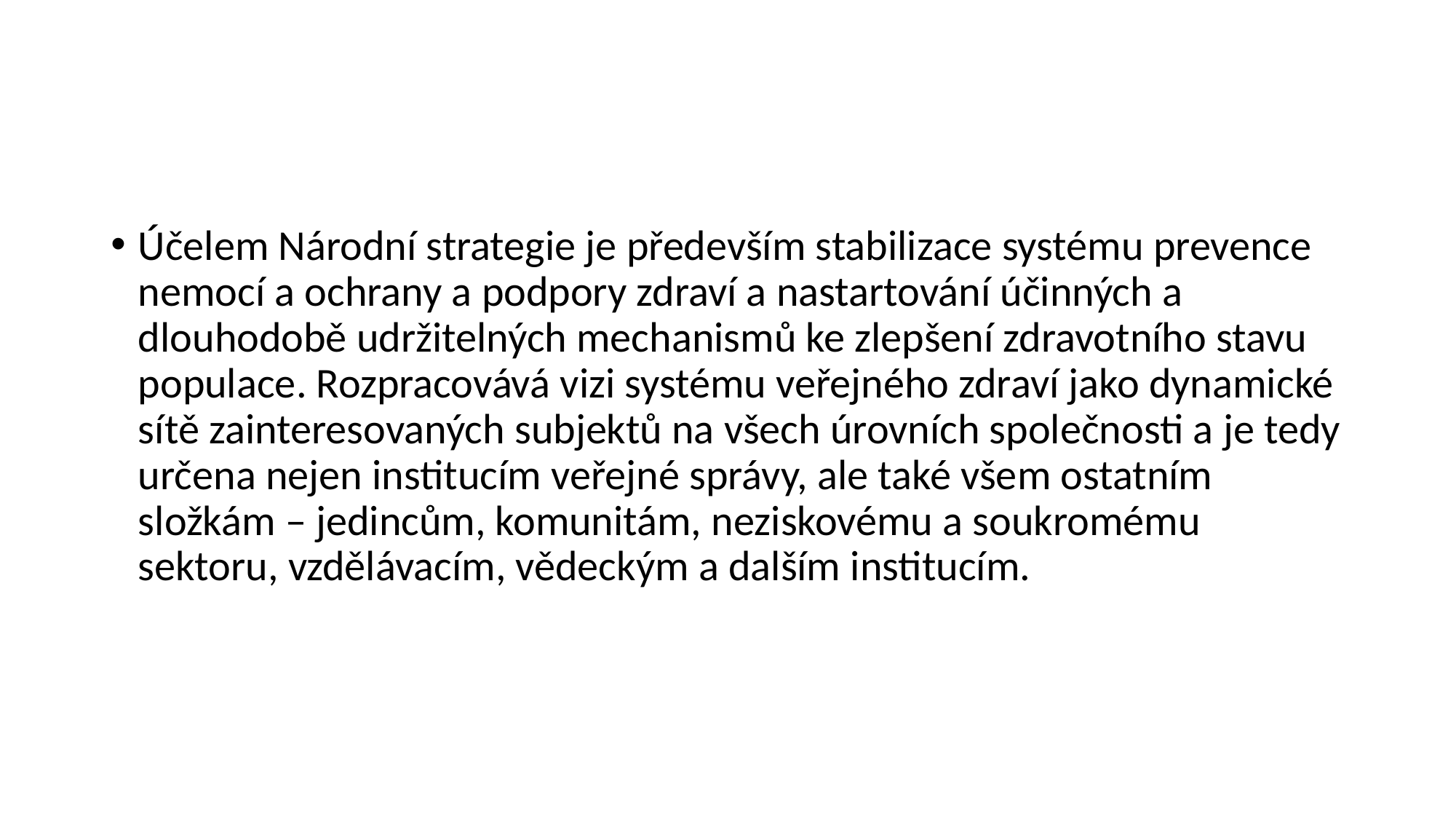

#
Účelem Národní strategie je především stabilizace systému prevence nemocí a ochrany a podpory zdraví a nastartování účinných a dlouhodobě udržitelných mechanismů ke zlepšení zdravotního stavu populace. Rozpracovává vizi systému veřejného zdraví jako dynamické sítě zainteresovaných subjektů na všech úrovních společnosti a je tedy určena nejen institucím veřejné správy, ale také všem ostatním složkám – jedincům, komunitám, neziskovému a soukromému sektoru, vzdělávacím, vědeckým a dalším institucím.